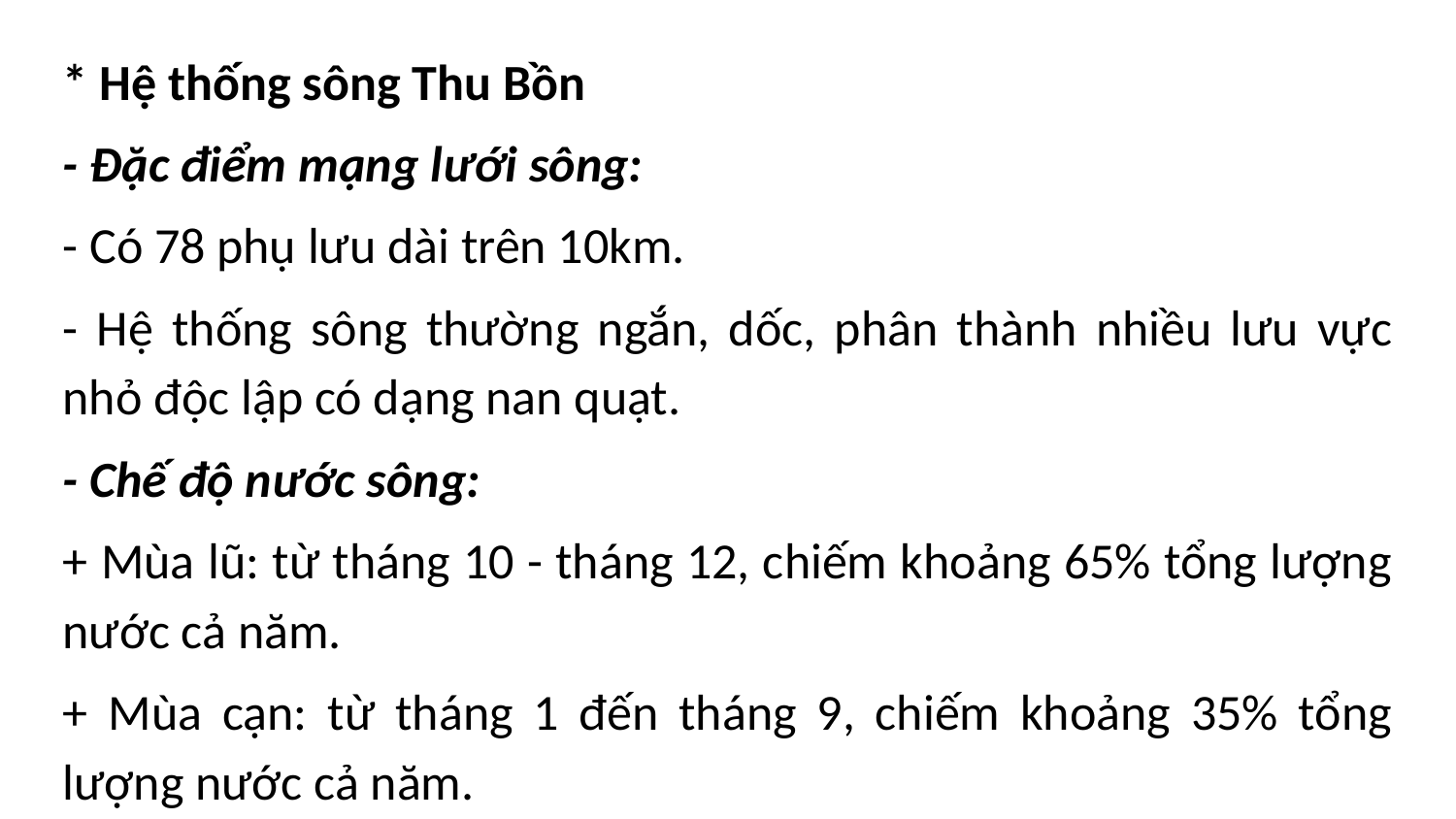

* Hệ thống sông Thu Bồn
- Đặc điểm mạng lưới sông:
- Có 78 phụ lưu dài trên 10km.
- Hệ thống sông thường ngắn, dốc, phân thành nhiều lưu vực nhỏ độc lập có dạng nan quạt.
- Chế độ nước sông:
+ Mùa lũ: từ tháng 10 - tháng 12, chiếm khoảng 65% tổng lượng nước cả năm.
+ Mùa cạn: từ tháng 1 đến tháng 9, chiếm khoảng 35% tổng lượng nước cả năm.